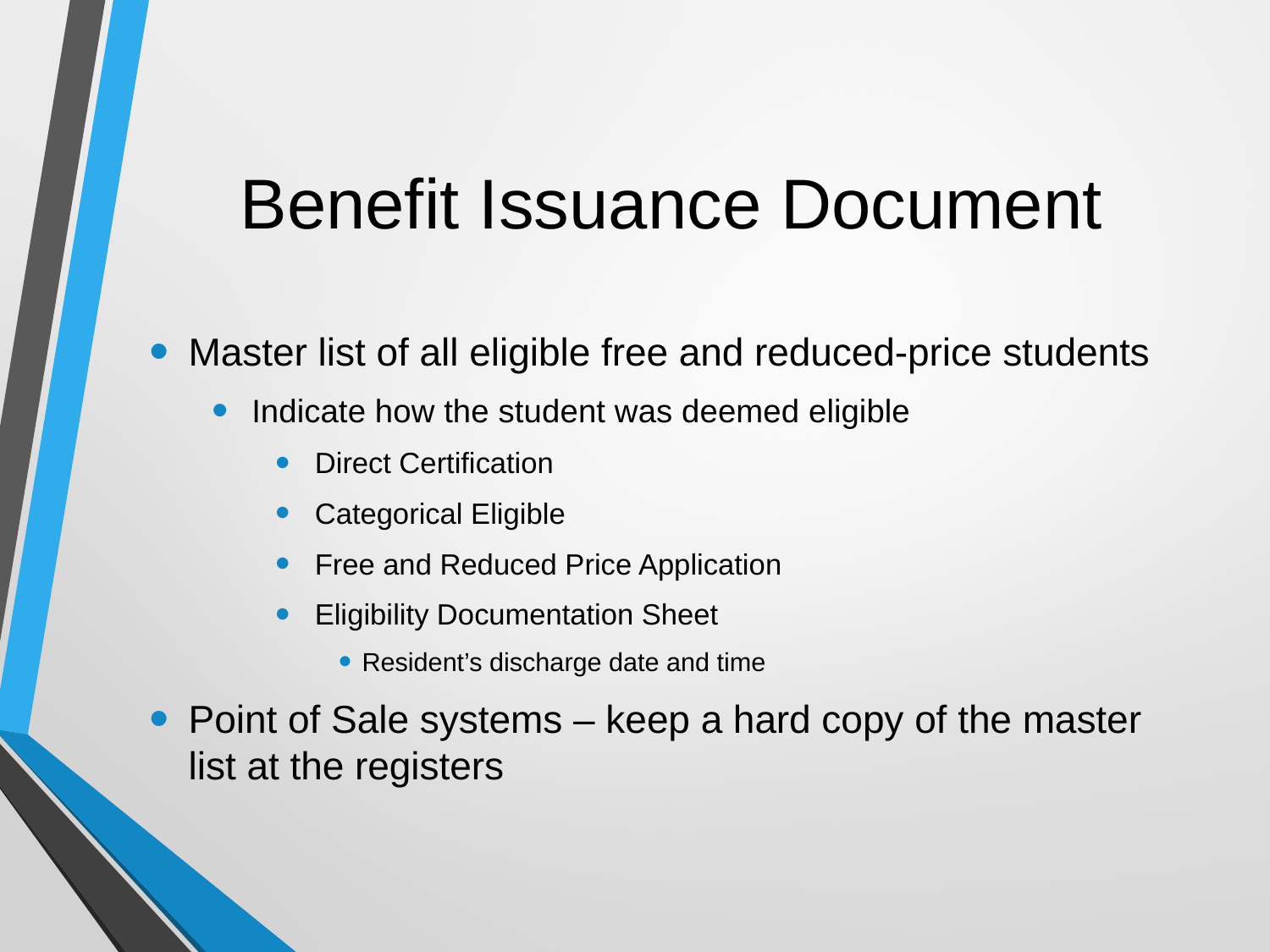

# Benefit Issuance Document
Master list of all eligible free and reduced-price students
Indicate how the student was deemed eligible
Direct Certification
Categorical Eligible
Free and Reduced Price Application
Eligibility Documentation Sheet
Resident’s discharge date and time
Point of Sale systems – keep a hard copy of the master list at the registers